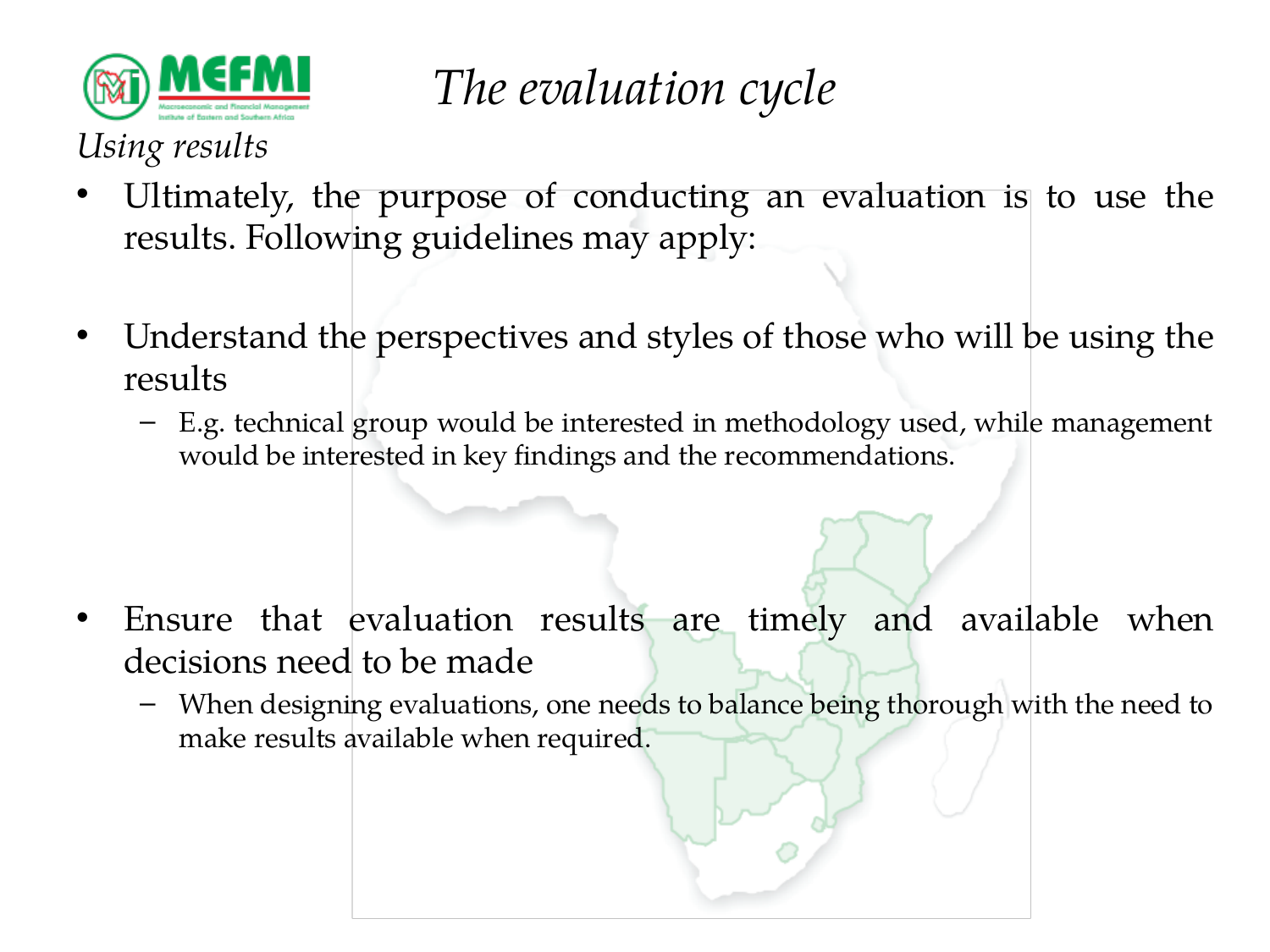

# The evaluation cycle
Using results
Ultimately, the purpose of conducting an evaluation is to use the results. Following guidelines may apply:

Understand the perspectives and styles of those who will be using the results
E.g. technical group would be interested in methodology used, while management would be interested in key findings and the recommendations.

Ensure that evaluation results are timely and available when decisions need to be made
When designing evaluations, one needs to balance being thorough with the need to make results available when required.